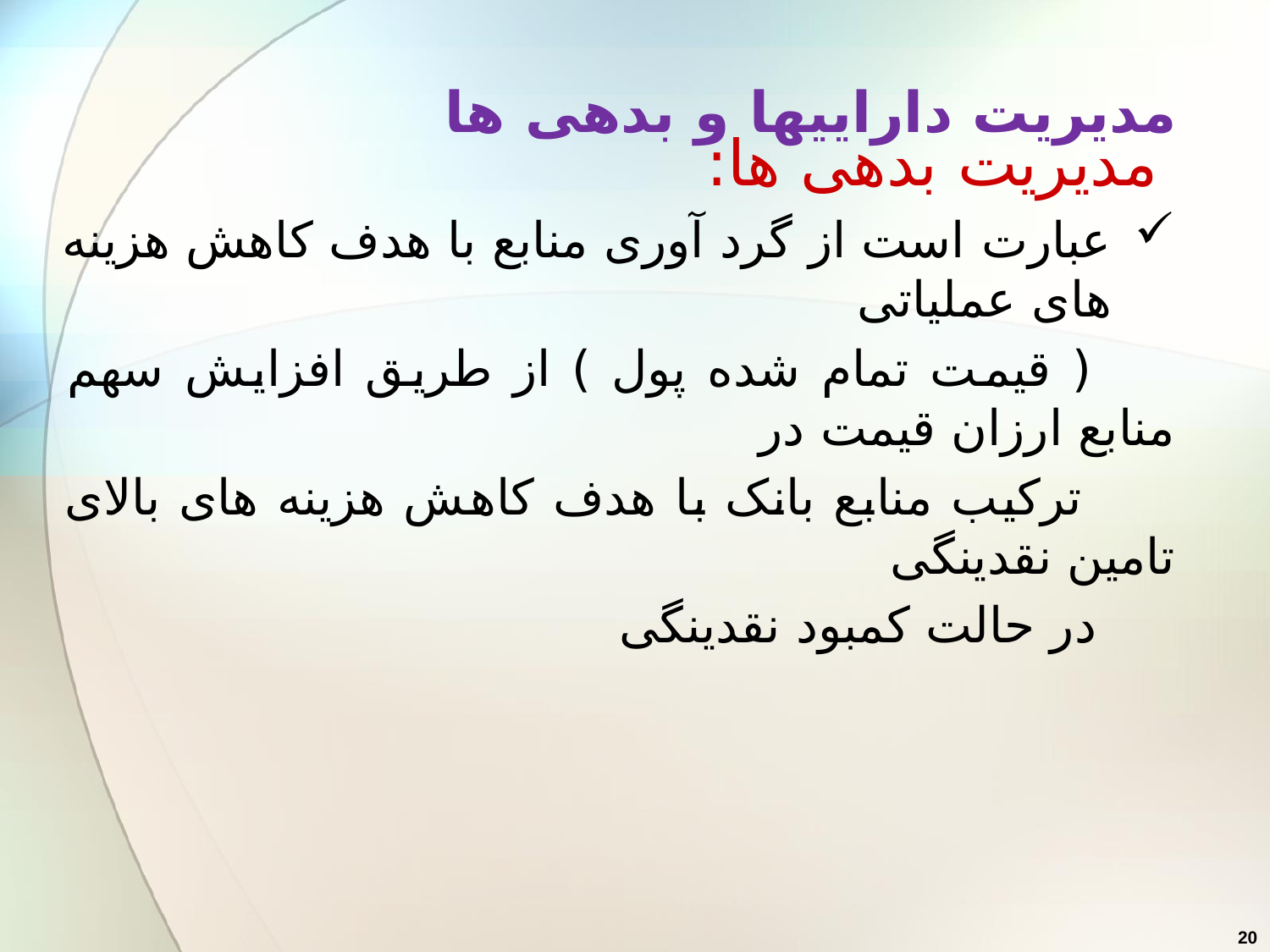

مدیریت داراییها و بدهی ها
 مدیریت بدهی ها:
عبارت است از گرد آوری منابع با هدف کاهش هزینه های عملیاتی
    ( قیمت تمام شده پول ) از طریق افزایش سهم منابع ارزان قیمت در
     ترکیب منابع بانک با هدف کاهش هزینه های بالای تامین نقدینگی
     در حالت کمبود نقدینگی

20